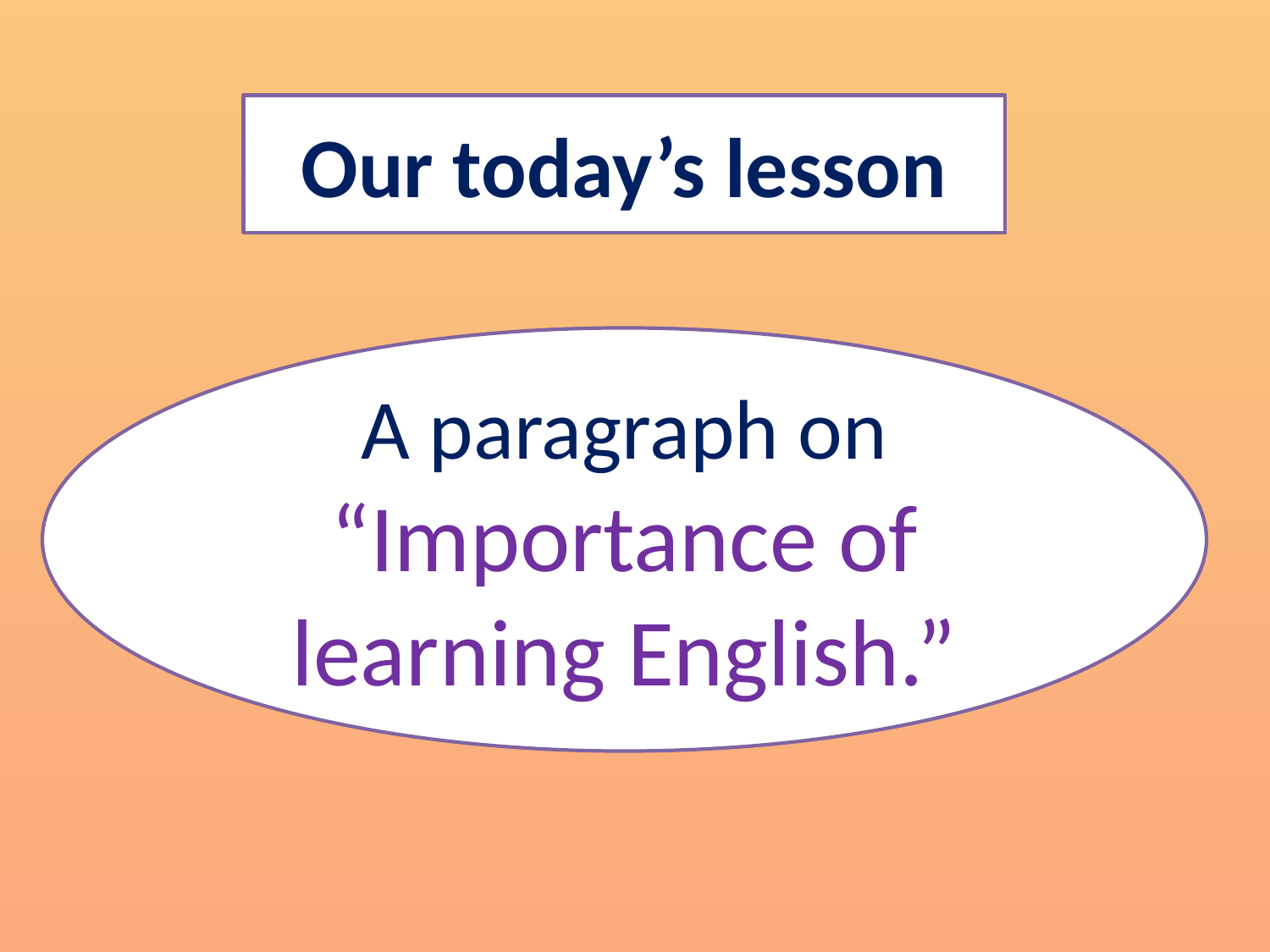

Our today’s lesson
A paragraph on
“Importance of learning English.”